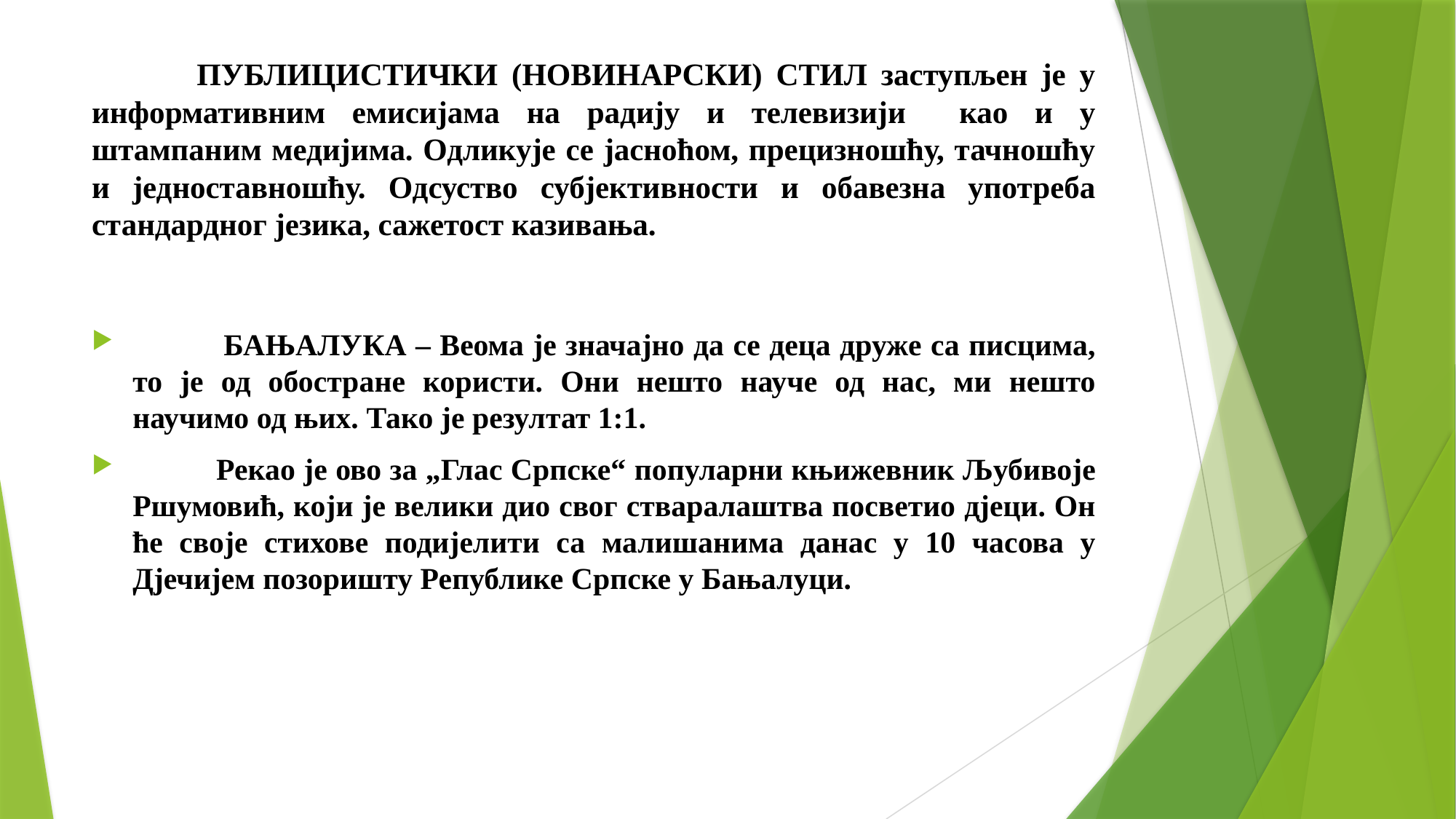

# ПУБЛИЦИСТИЧКИ (НОВИНАРСКИ) СТИЛ заступљен је у информативним емисијама на радију и телевизији  као и у штампаним медијима. Одликује се јасноћом, прецизношћу, тачношћу и једноставношћу. Одсуство субјективности и обавезна употреба стандардног језика, сажетост казивања.
          БАЊАЛУКА – Веома је значајно да се деца друже са писцима, то је од обостране користи. Они нешто науче од нас, ми нешто научимо од њих. Тако је резултат 1:1.
          Рекао је ово за „Глас Српске“ популарни књижевник Љубивоје Ршумовић, који је велики дио свог стваралаштва посветио дјеци. Он ће своје стихове подијелити са малишанима данас у 10 часова у Дјечијем позоришту Републике Српске у Бањалуци.